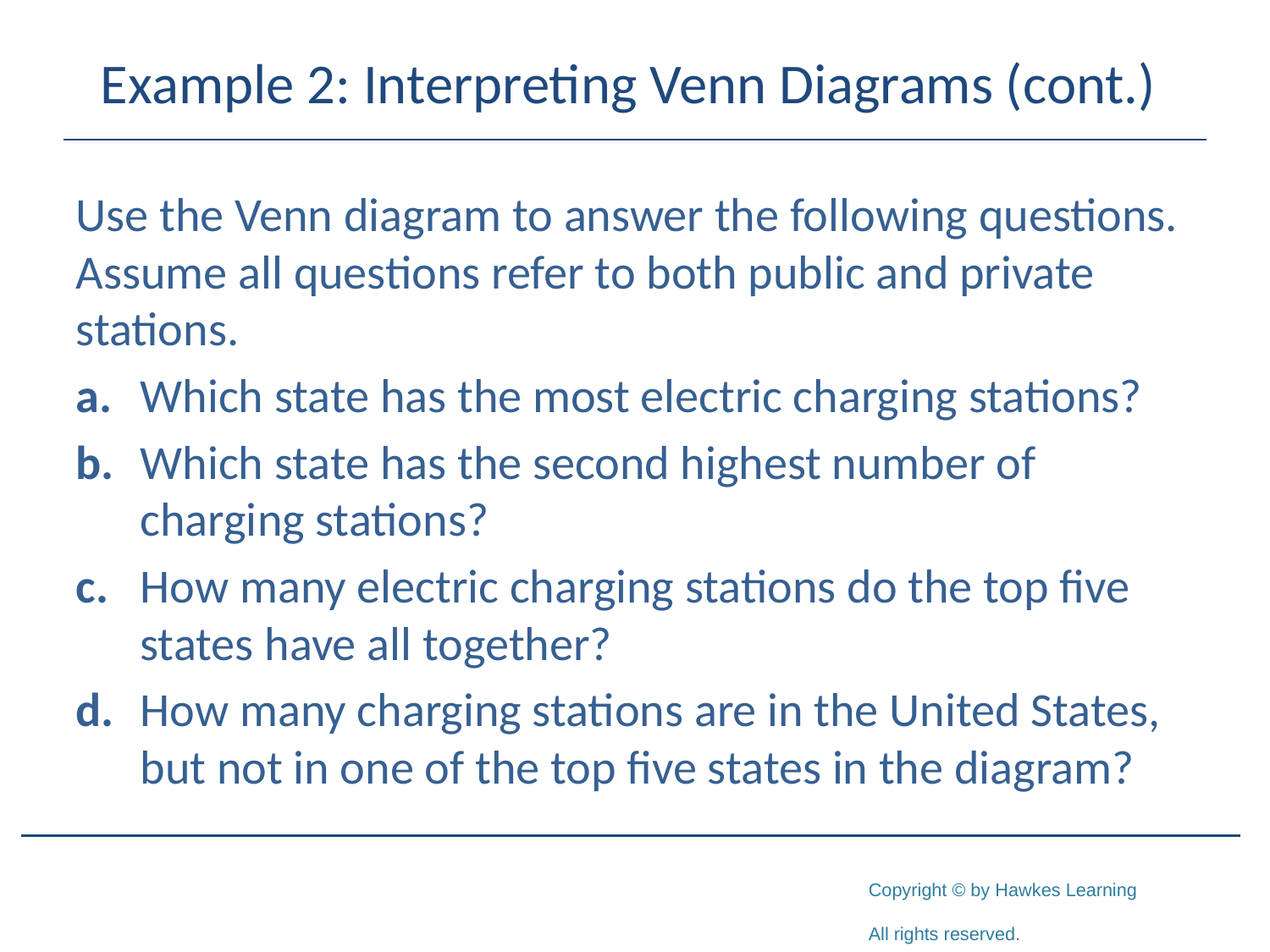

# Example 2: Interpreting Venn Diagrams (cont.)
Use the Venn diagram to answer the following questions. Assume all questions refer to both public and private stations.
a.	Which state has the most electric charging stations?
b.	Which state has the second highest number of charging stations?
c.	How many electric charging stations do the top five states have all together?
d.	How many charging stations are in the United States, but not in one of the top five states in the diagram?